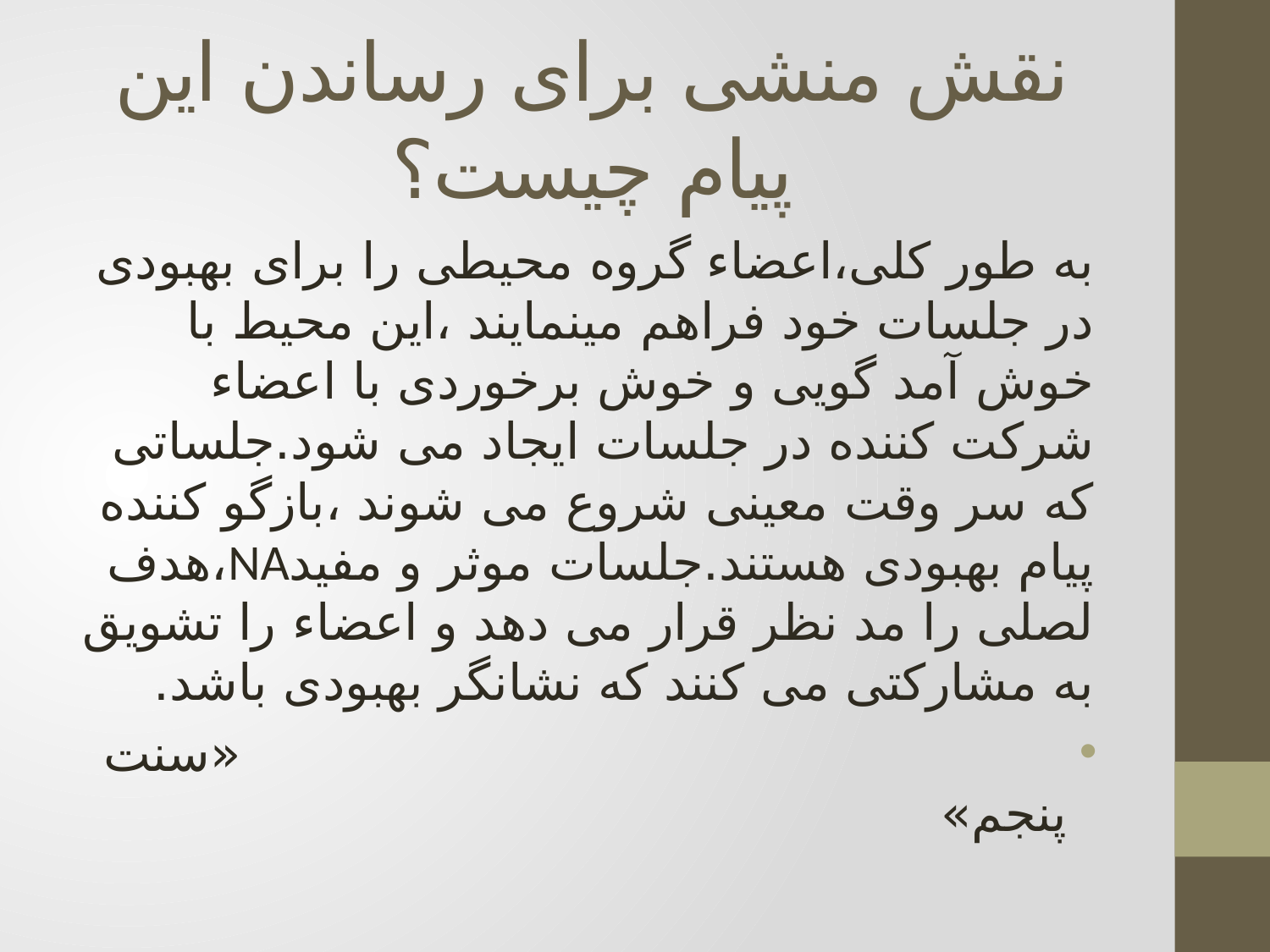

# نقش منشی برای رساندن این پیام چیست؟
به طور کلی،اعضاء گروه محیطی را برای بهبودی در جلسات خود فراهم مینمایند ،این محیط با خوش آمد گویی و خوش برخوردی با اعضاء شرکت کننده در جلسات ایجاد می شود.جلساتی که سر وقت معینی شروع می شوند ،بازگو کننده پیام بهبودی هستند.جلسات موثر و مفیدNA،هدف لصلی را مد نظر قرار می دهد و اعضاء را تشویق به مشارکتی می کنند که نشانگر بهبودی باشد.
                                                    «سنت پنجم»